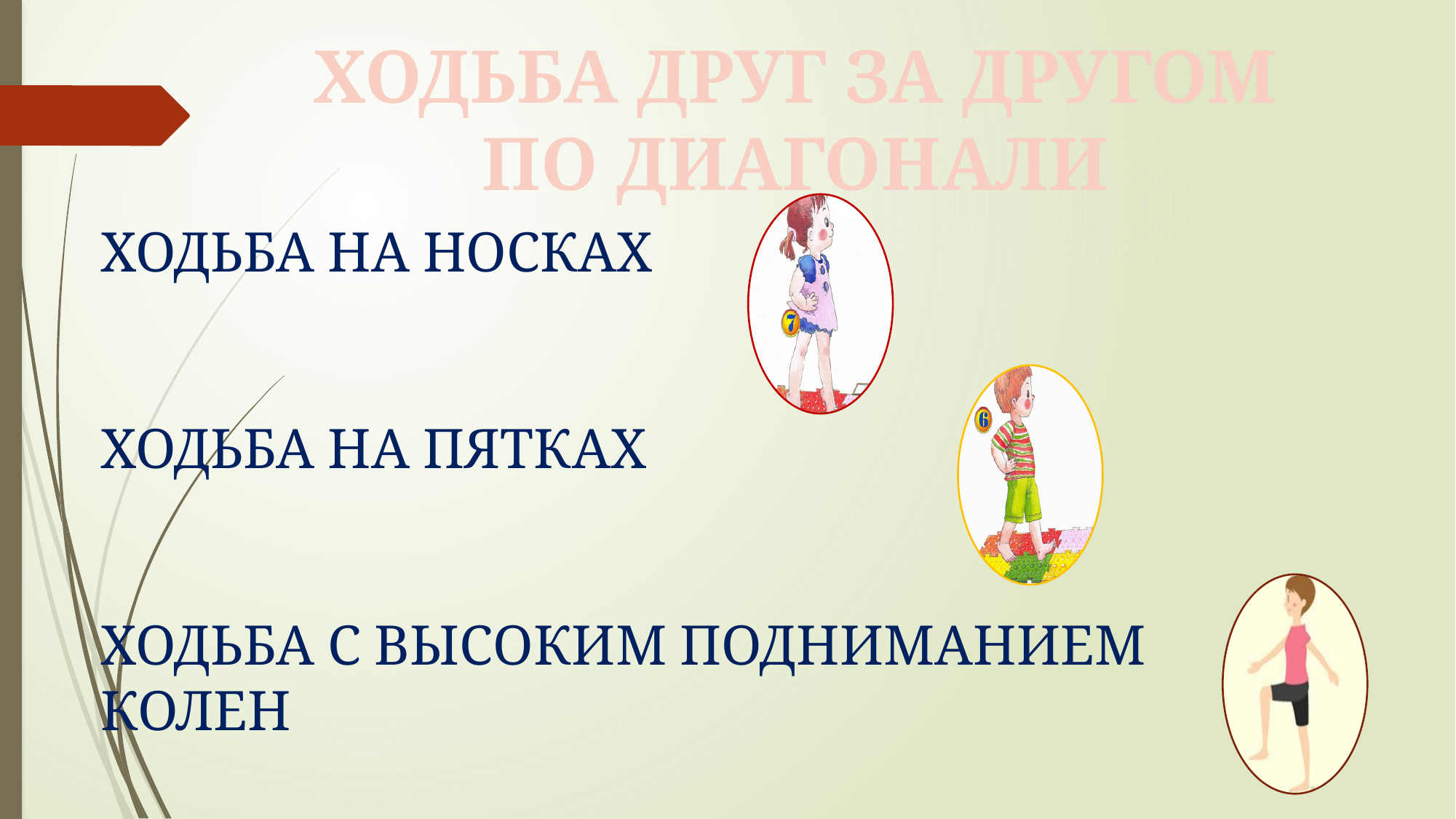

ХОДЬБА ДРУГ ЗА ДРУГОМ
ПО ДИАГОНАЛИ

# ХОДЬБА НА НОСКАХ ХОДЬБА НА ПЯТКАХ ХОДЬБА С ВЫСОКИМ ПОДНИМАНИЕМ КОЛЕН